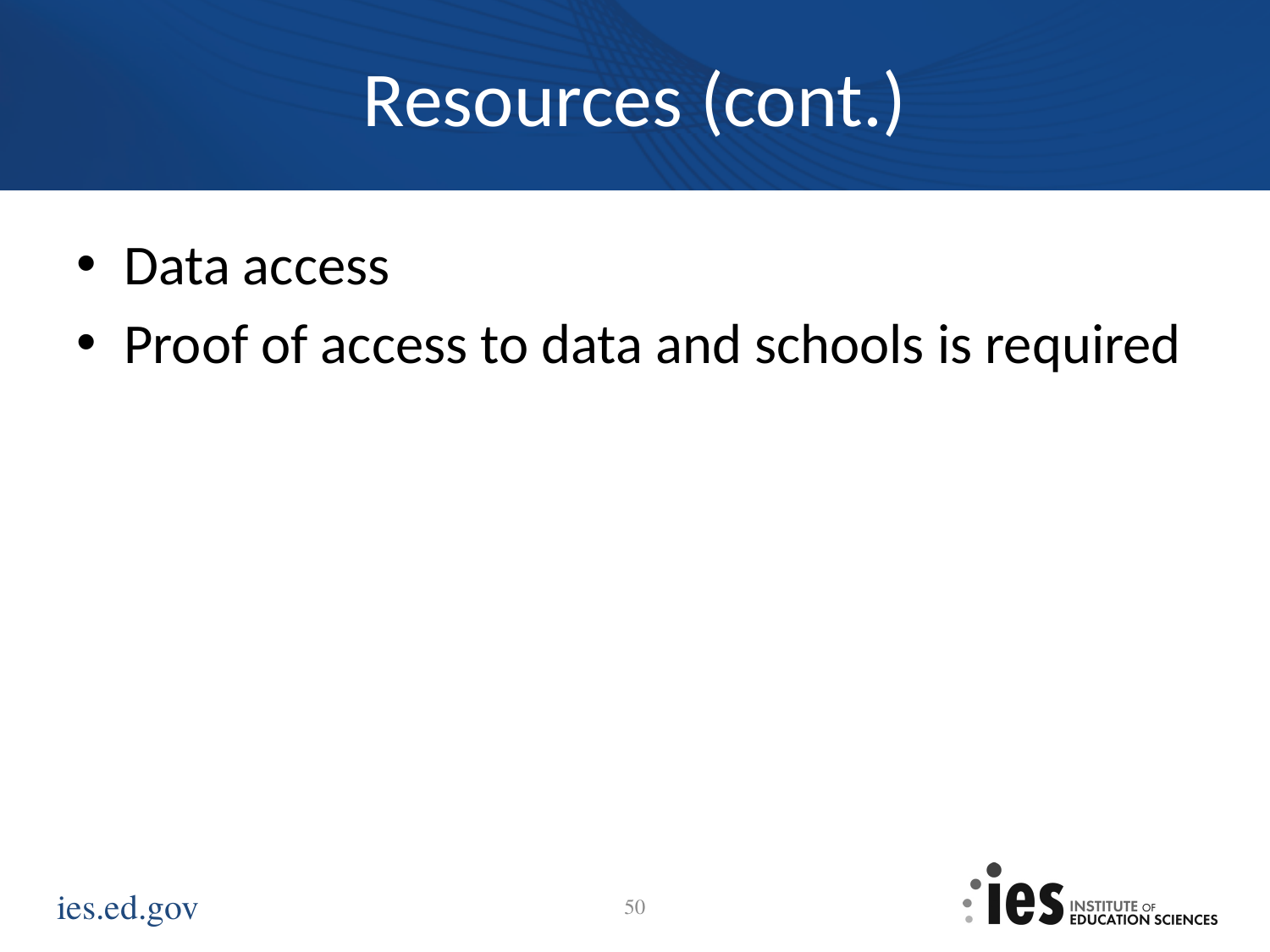

# Resources (cont.)
Data access
Proof of access to data and schools is required

50